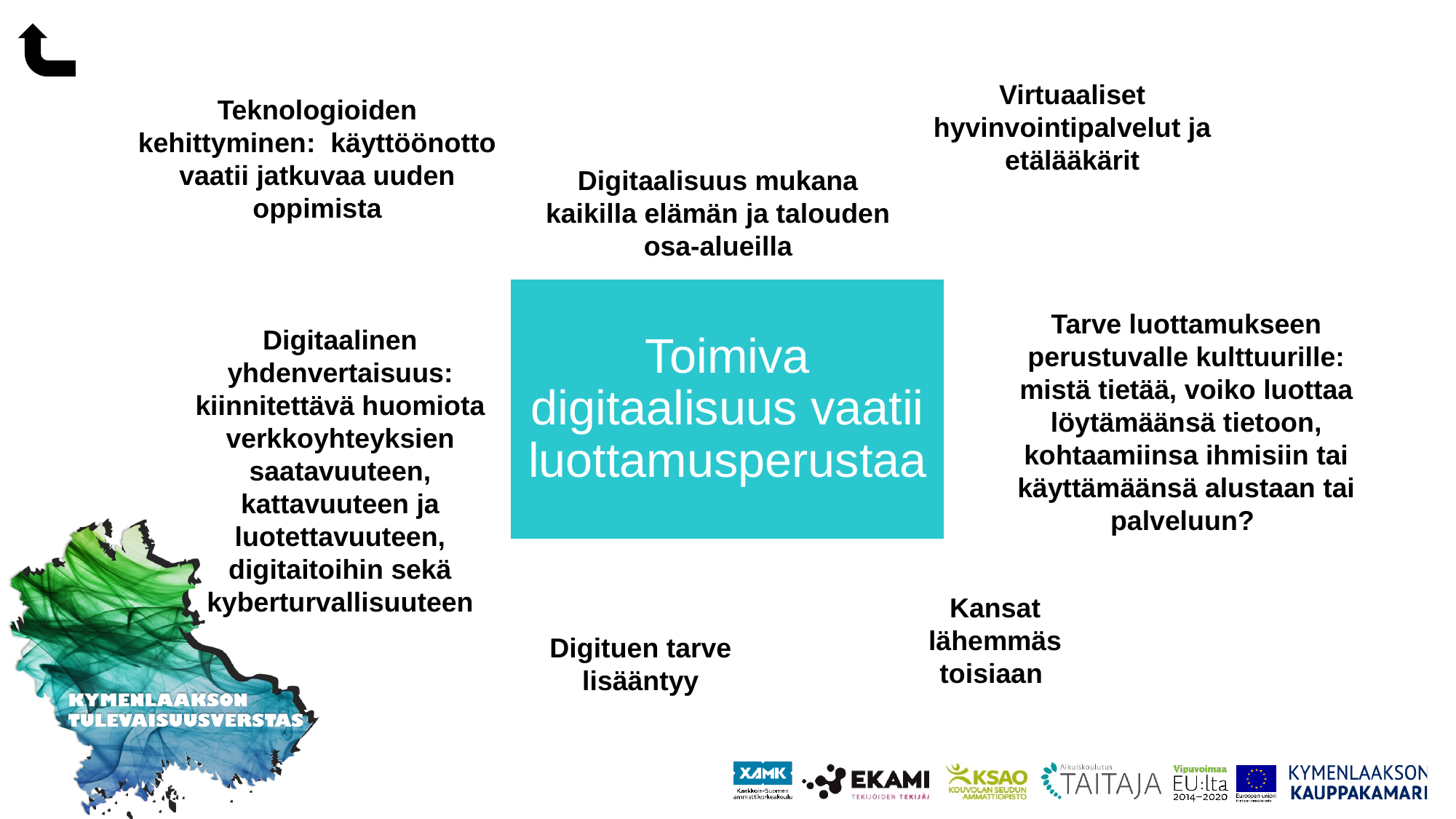

Virtuaaliset hyvinvointipalvelut ja etälääkärit
Teknologioiden kehittyminen:  käyttöönotto vaatii jatkuvaa uuden oppimista
Digitaalisuus mukana kaikilla elämän ja talouden osa-alueilla

Toimiva digitaalisuus vaatii luottamusperustaa
Tarve luottamukseen perustuvalle kulttuurille: mistä tietää, voiko luottaa löytämäänsä tietoon, kohtaamiinsa ihmisiin tai käyttämäänsä alustaan tai palveluun?
Digitaalinen yhdenvertaisuus: kiinnitettävä huomiota verkkoyhteyksien saatavuuteen, kattavuuteen ja luotettavuuteen, digitaitoihin sekä kyberturvallisuuteen
Kansat lähemmäs toisiaan
Digituen tarve lisääntyy